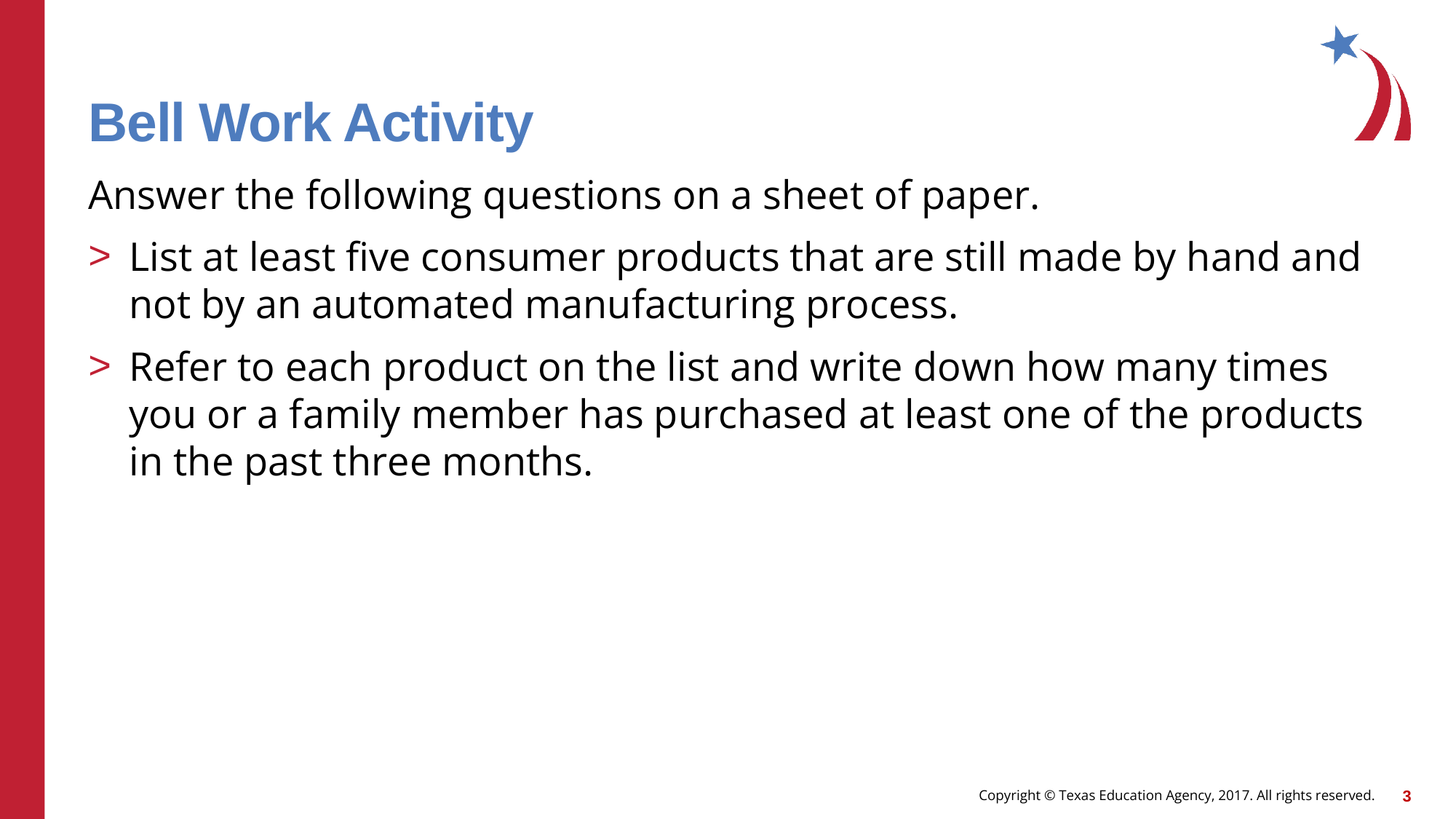

# Bell Work Activity
Answer the following questions on a sheet of paper.
List at least five consumer products that are still made by hand and not by an automated manufacturing process.
Refer to each product on the list and write down how many times you or a family member has purchased at least one of the products in the past three months.